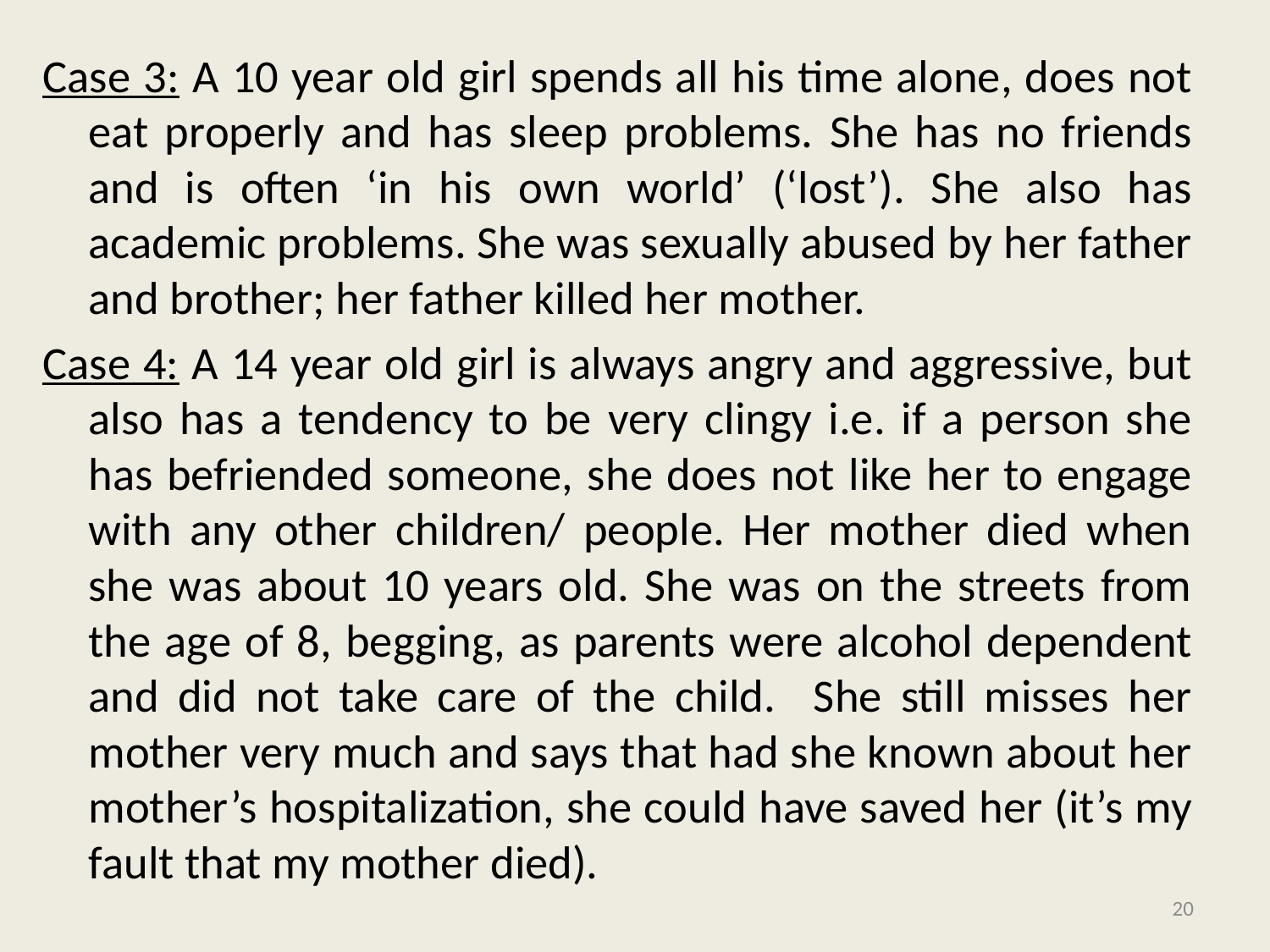

Case 3: A 10 year old girl spends all his time alone, does not eat properly and has sleep problems. She has no friends and is often ‘in his own world’ (‘lost’). She also has academic problems. She was sexually abused by her father and brother; her father killed her mother.
Case 4: A 14 year old girl is always angry and aggressive, but also has a tendency to be very clingy i.e. if a person she has befriended someone, she does not like her to engage with any other children/ people. Her mother died when she was about 10 years old. She was on the streets from the age of 8, begging, as parents were alcohol dependent and did not take care of the child.  She still misses her mother very much and says that had she known about her mother’s hospitalization, she could have saved her (it’s my fault that my mother died).
20